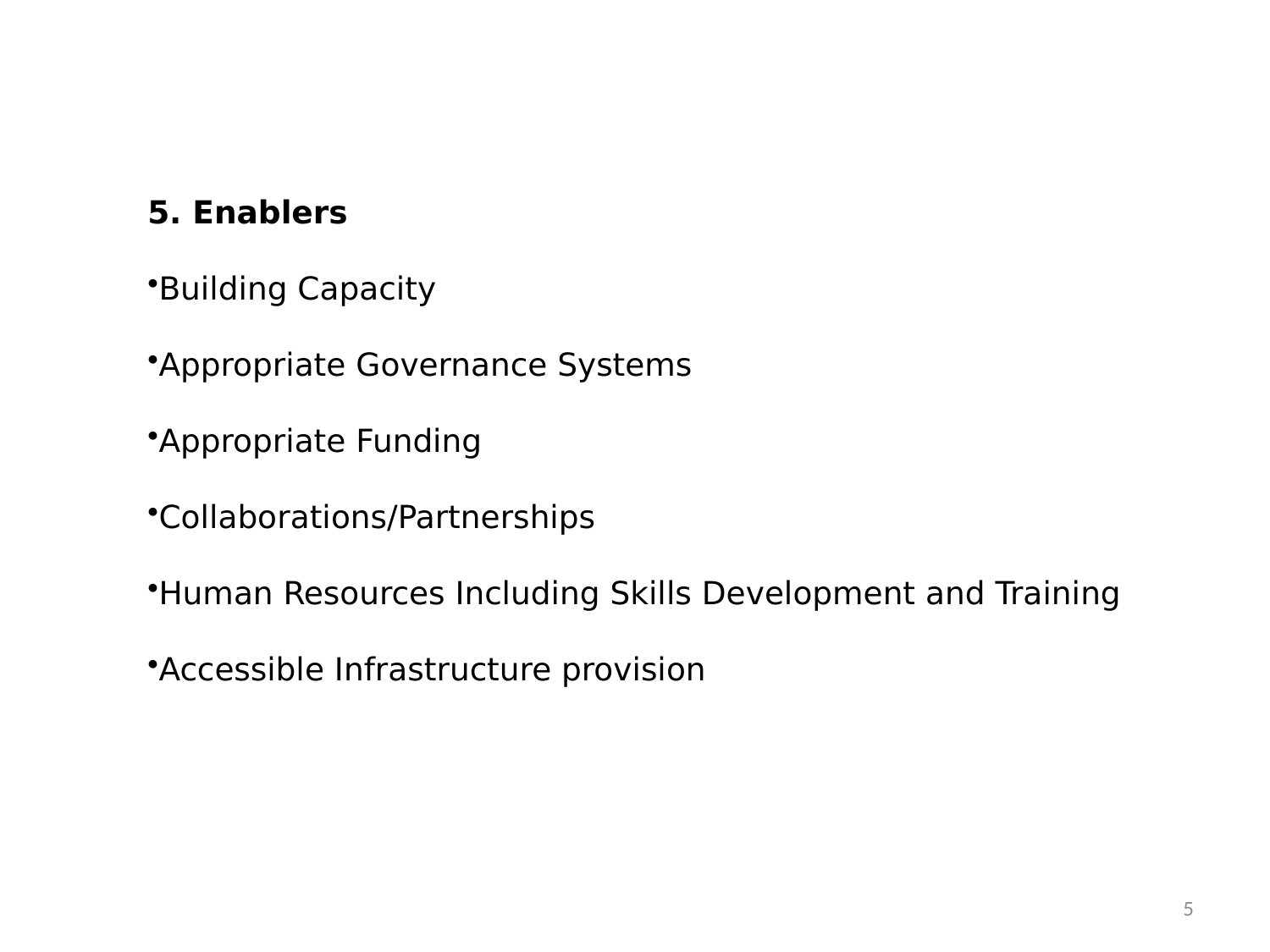

5. Enablers

Building Capacity

Appropriate Governance Systems

Appropriate Funding

Collaborations/Partnerships

Human Resources Including Skills Development and Training

Accessible Infrastructure provision

5